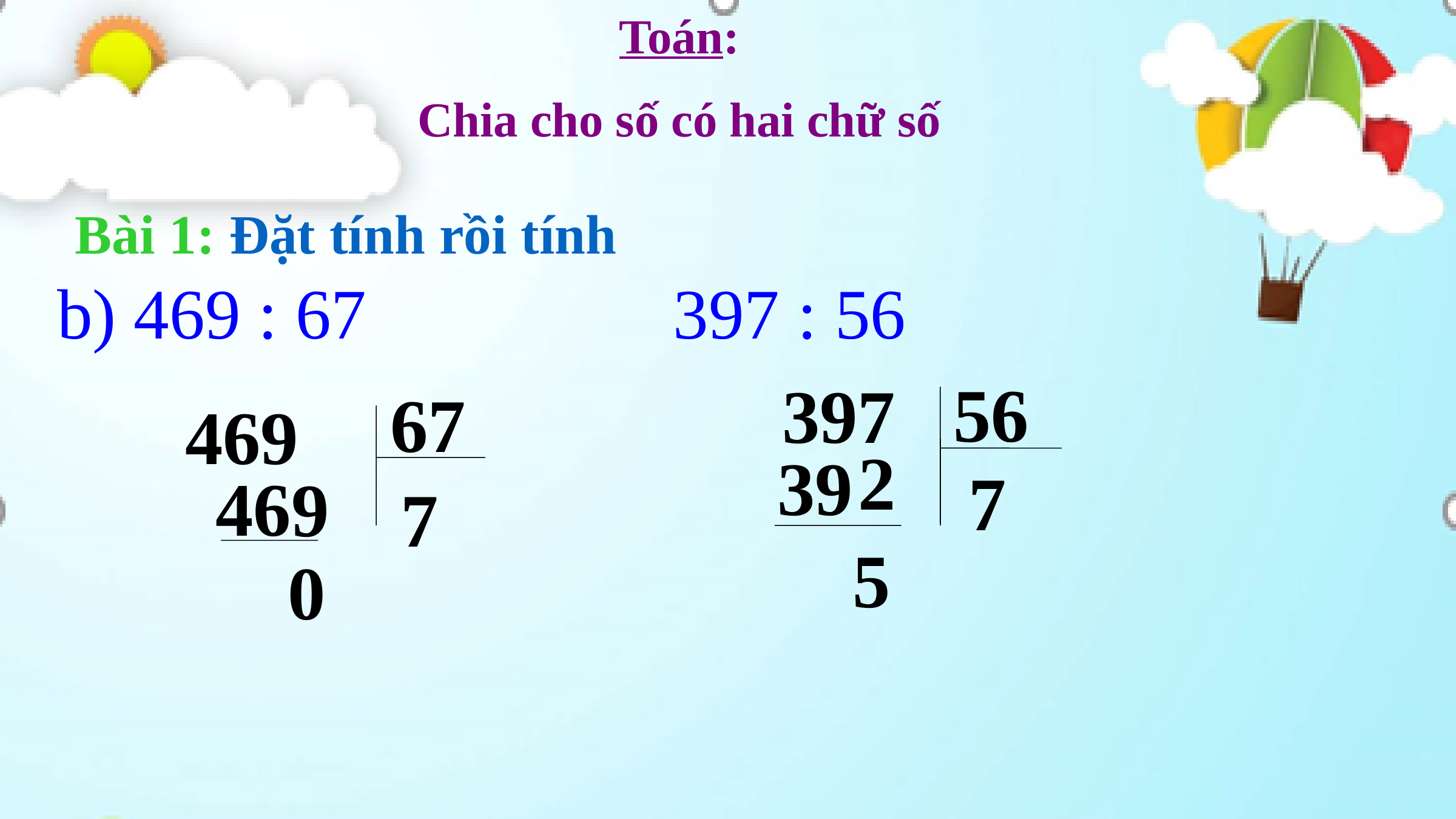

Toán:
Chia cho số có hai chữ số
Bài 1: Đặt tính rồi tính
 b) 469 : 67             			397 : 56
56
397
67
469

2
39
7
46
9
7

5
0